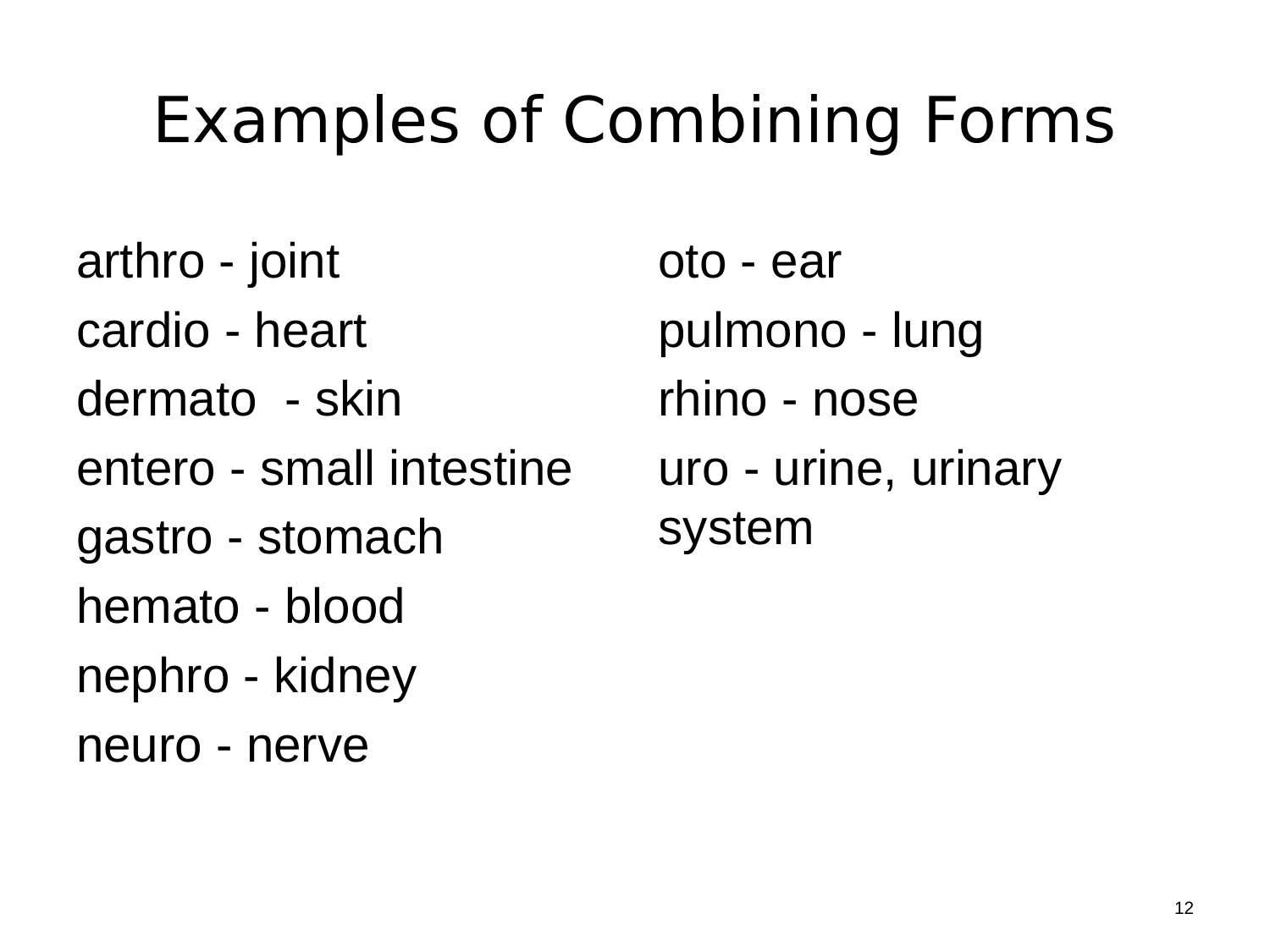

# Examples of Combining Forms
arthro - joint
cardio - heart
dermato  - skin
entero - small intestine
gastro - stomach
hemato - blood
nephro - kidney
neuro - nerve
oto - ear
pulmono - lung
rhino - nose
uro - urine, urinary system
12